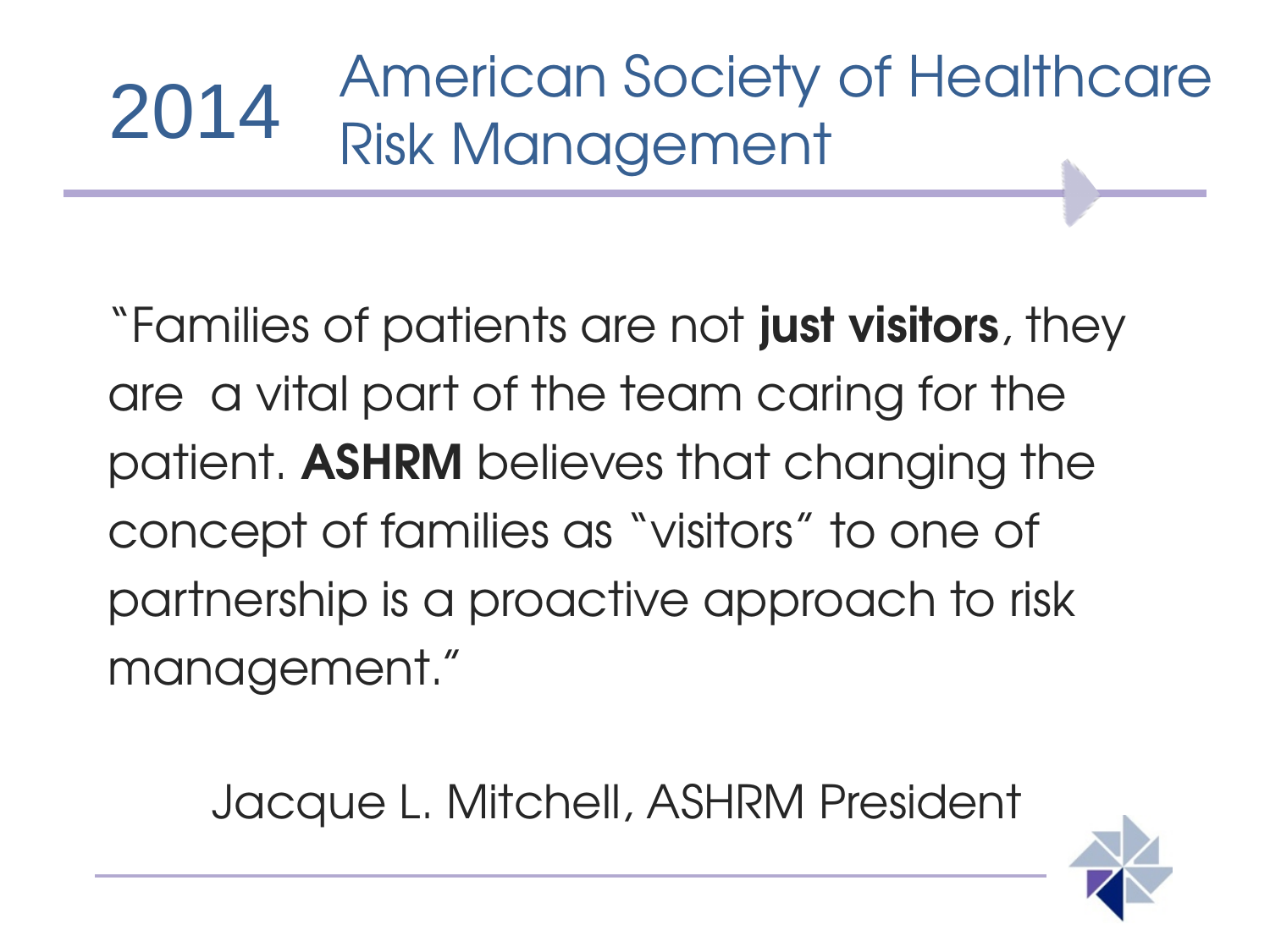

# American Society of Healthcare Risk Management
2014
“Families of patients are not just visitors, they are  a vital part of the team caring for the patient. ASHRM believes that changing the concept of families as “visitors” to one of partnership is a proactive approach to risk management.”
			Jacque L. Mitchell, ASHRM President